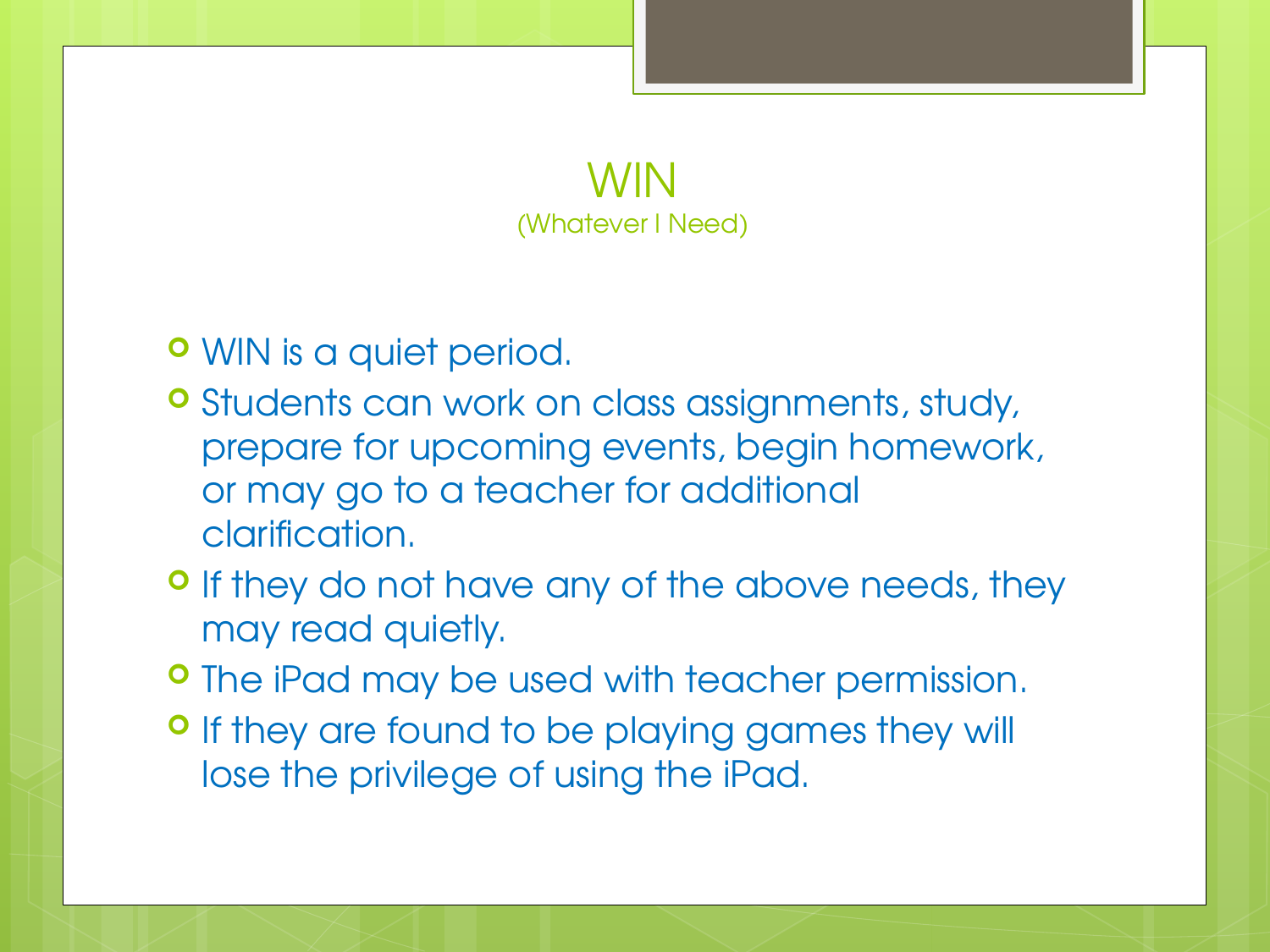

# WIN (Whatever I Need)
WIN is a quiet period.
Students can work on class assignments, study, prepare for upcoming events, begin homework, or may go to a teacher for additional clarification.
If they do not have any of the above needs, they may read quietly.
The iPad may be used with teacher permission.
If they are found to be playing games they will lose the privilege of using the iPad.